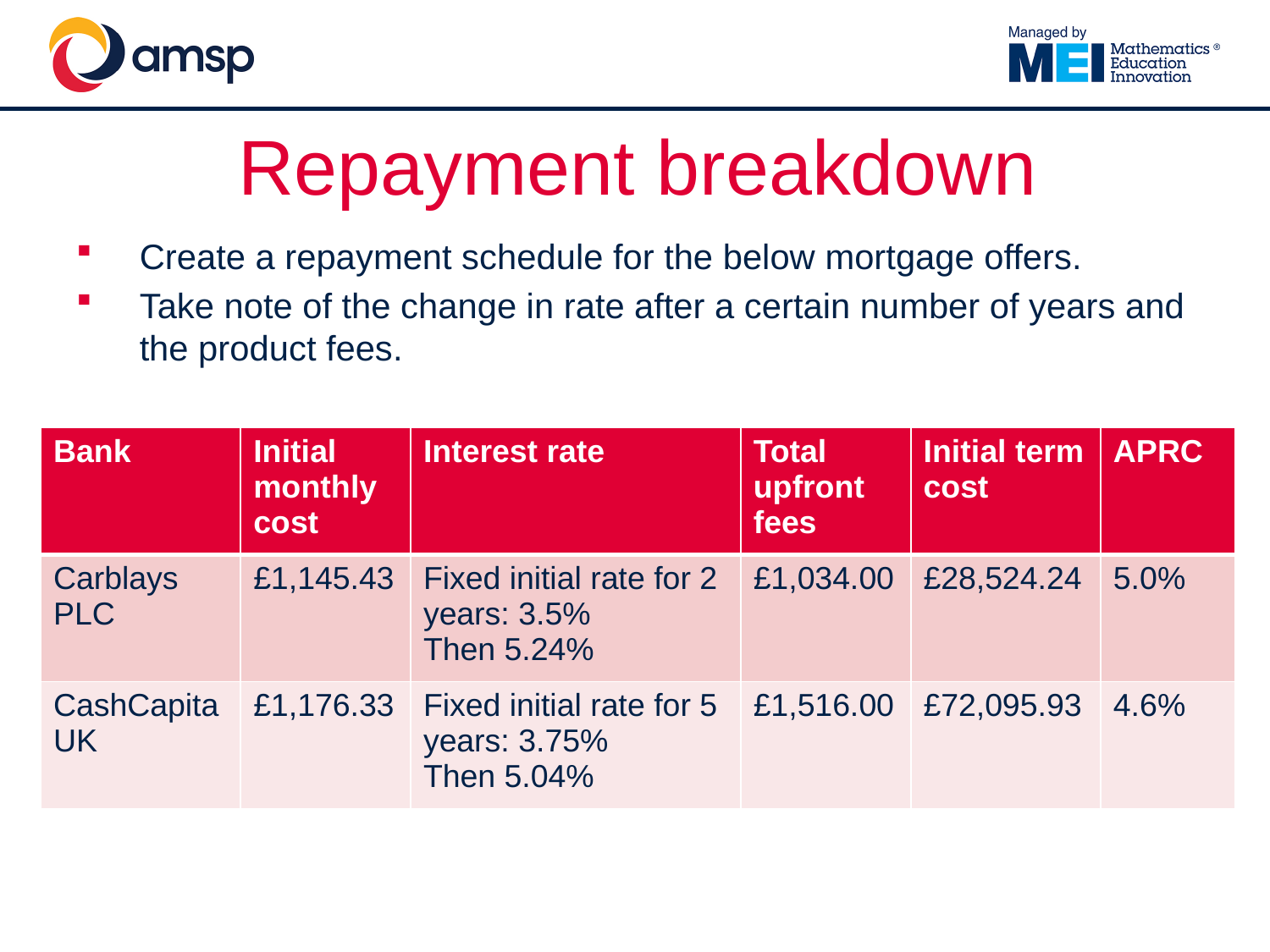

# Repayment breakdown
Create a repayment schedule for the below mortgage offers.
Take note of the change in rate after a certain number of years and the product fees.
| Bank | Initial monthly cost | Interest rate | Total upfront fees | Initial term cost | APRC |
| --- | --- | --- | --- | --- | --- |
| Carblays PLC | £1,145.43 | Fixed initial rate for 2 years: 3.5% Then 5.24% | £1,034.00 | £28,524.24 | 5.0% |
| CashCapita UK | £1,176.33 | Fixed initial rate for 5 years: 3.75% Then 5.04% | £1,516.00 | £72,095.93 | 4.6% |
Then 5.24%